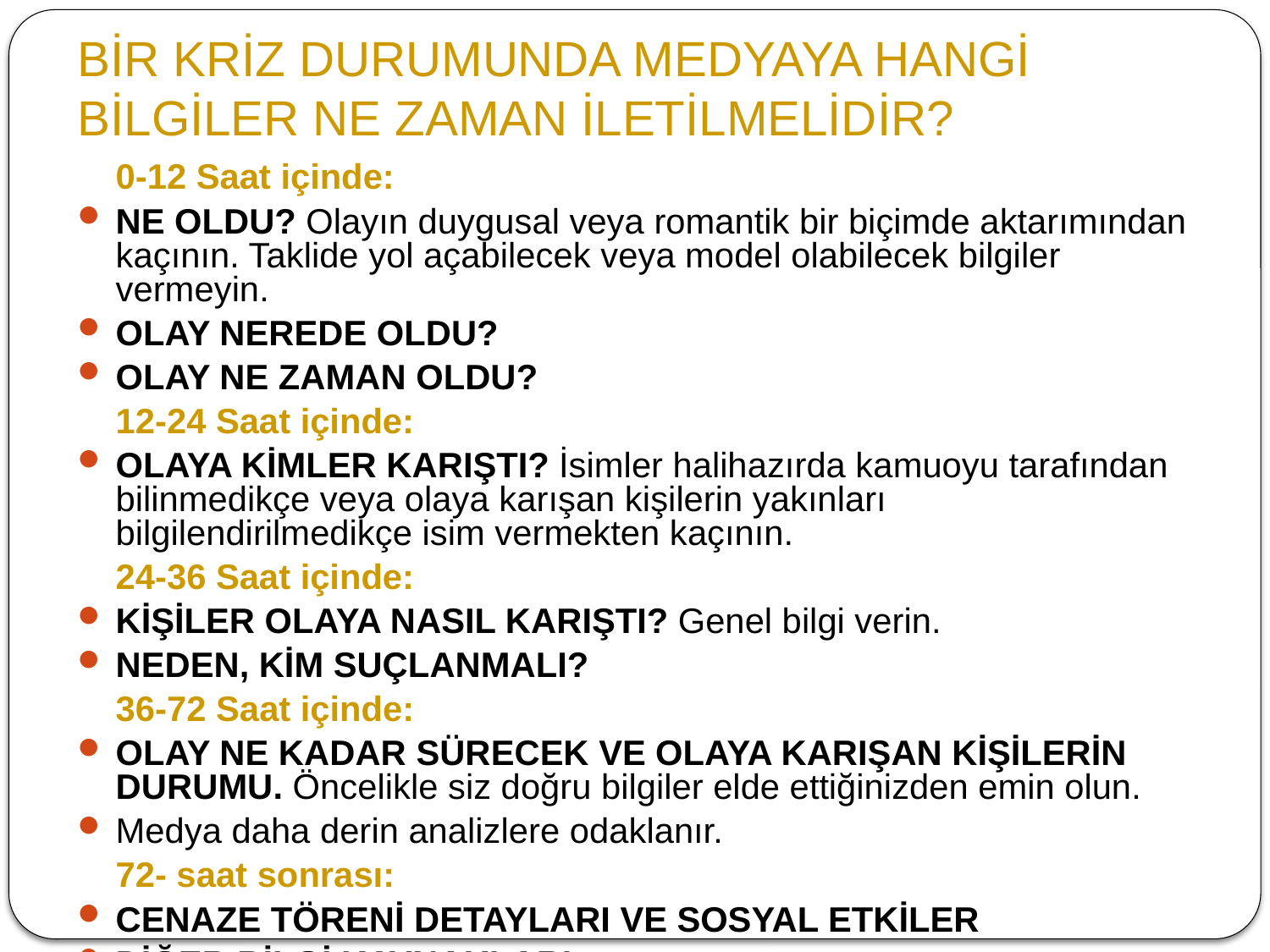

# BİR KRİZ DURUMUNDA MEDYAYA HANGİ BİLGİLER NE ZAMAN İLETİLMELİDİR?
	0-12 Saat içinde:
NE OLDU? Olayın duygusal veya romantik bir biçimde aktarımından kaçının. Taklide yol açabilecek veya model olabilecek bilgiler vermeyin.
OLAY NEREDE OLDU?
OLAY NE ZAMAN OLDU?
	12-24 Saat içinde:
OLAYA KİMLER KARIŞTI? İsimler halihazırda kamuoyu tarafından bilinmedikçe veya olaya karışan kişilerin yakınları bilgilendirilmedikçe isim vermekten kaçının.
	24-36 Saat içinde:
KİŞİLER OLAYA NASIL KARIŞTI? Genel bilgi verin.
NEDEN, KİM SUÇLANMALI?
	36-72 Saat içinde:
OLAY NE KADAR SÜRECEK VE OLAYA KARIŞAN KİŞİLERİN DURUMU. Öncelikle siz doğru bilgiler elde ettiğinizden emin olun.
Medya daha derin analizlere odaklanır.
	72- saat sonrası:
CENAZE TÖRENİ DETAYLARI VE SOSYAL ETKİLER
DİĞER BİLGİ KAYNAKLARI